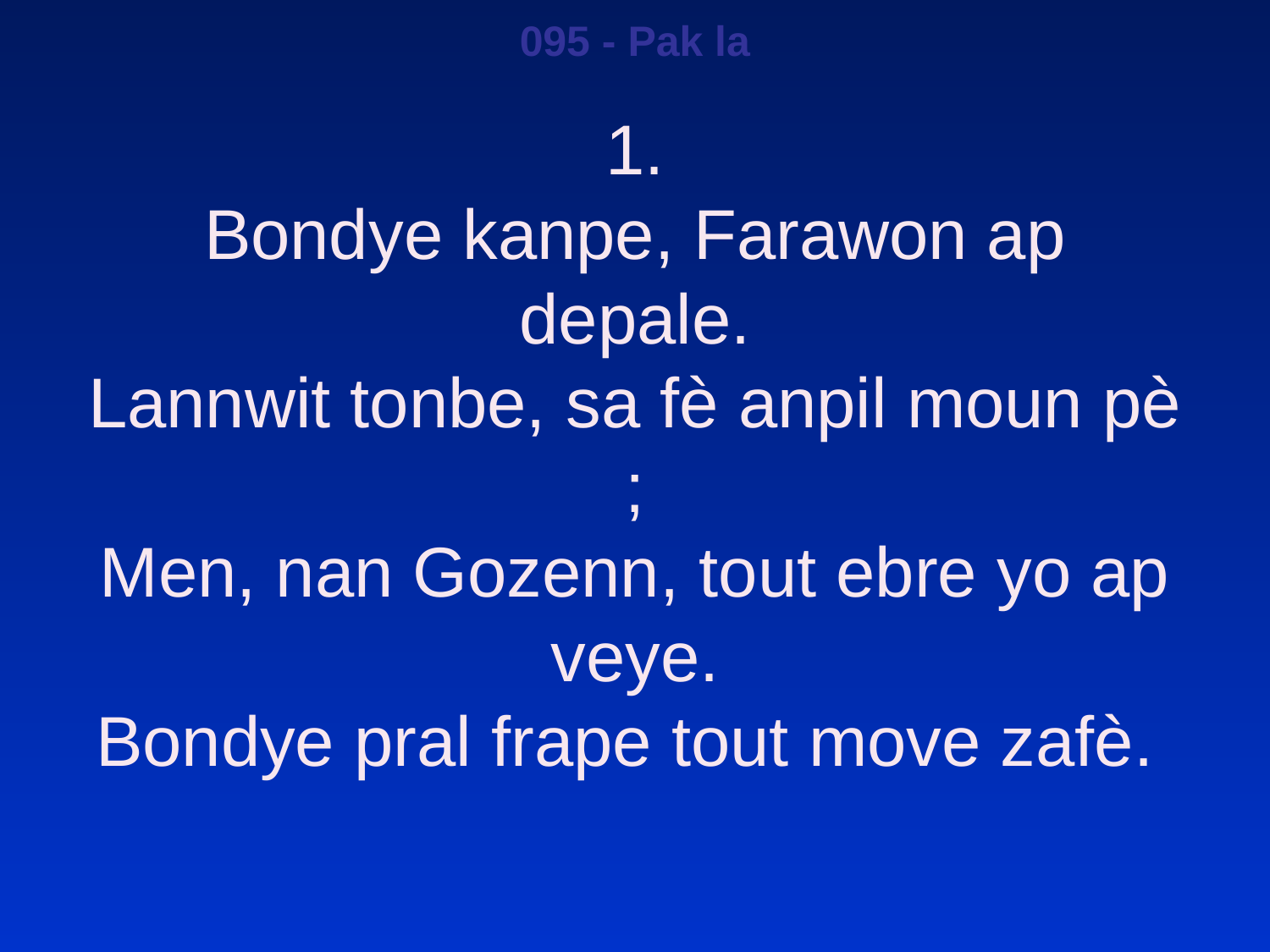

095 - Pak la
1.
Bondye kanpe, Farawon ap depale.
Lannwit tonbe, sa fè anpil moun pè ;
Men, nan Gozenn, tout ebre yo ap veye.
Bondye pral frape tout move zafè.